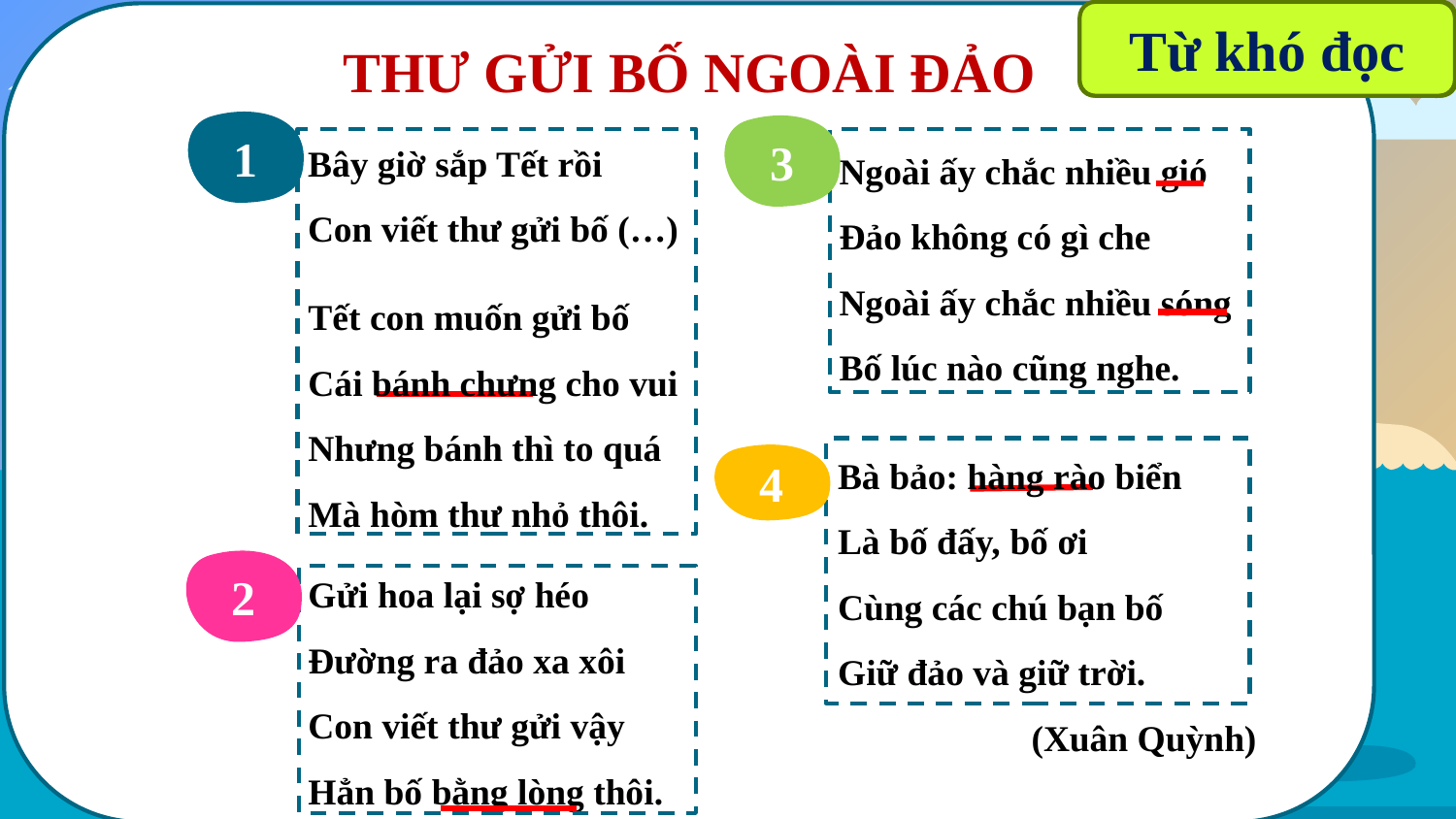

THƯ GỬI BỐ NGOÀI ĐẢO
Đọc mẫu
Từ khó đọc
Chia đoạn

Đọc nối tiếp
Bây giờ sắp Tết rồi
Con viết thư gửi bố (…)
    1
    3
Ngoài ấy chắc nhiều gió
Đảo không có gì che
Ngoài ấy chắc nhiều sóng
Bố lúc nào cũng nghe.

Tết con muốn gửi bố
Cái bánh chưng cho vui
Nhưng bánh thì to quá
Mà hòm thư nhỏ thôi.
Bà bảo: hàng rào biển
Là bố đấy, bố ơi
Cùng các chú bạn bố
Giữ đảo và giữ trời.
                     (Xuân Quỳnh)

    4
Gửi hoa lại sợ héo
Đường ra đảo xa xôi
Con viết thư gửi vậy
Hẳn bố bằng lòng thôi.
    2